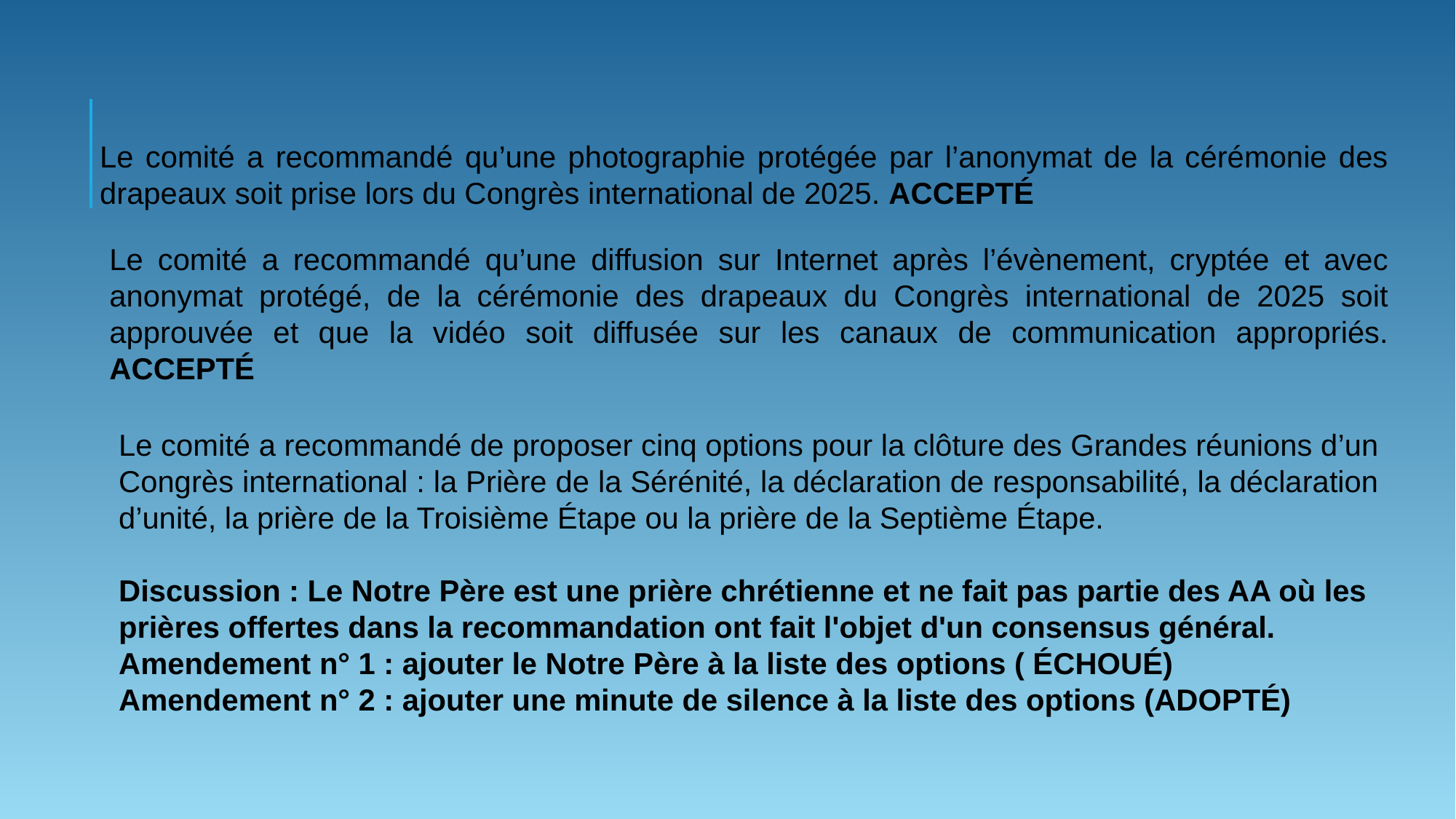

Le comité a recommandé qu’une photographie protégée par l’anonymat de la cérémonie des drapeaux soit prise lors du Congrès international de 2025. ACCEPTÉ
Le comité a recommandé qu’une diffusion sur Internet après l’évènement, cryptée et avec anonymat protégé, de la cérémonie des drapeaux du Congrès international de 2025 soit approuvée et que la vidéo soit diffusée sur les canaux de communication appropriés. ACCEPTÉ
Le comité a recommandé de proposer cinq options pour la clôture des Grandes réunions d’un Congrès international : la Prière de la Sérénité, la déclaration de responsabilité, la déclaration d’unité, la prière de la Troisième Étape ou la prière de la Septième Étape.

Discussion : Le Notre Père est une prière chrétienne et ne fait pas partie des AA où les prières offertes dans la recommandation ont fait l'objet d'un consensus général.
Amendement n° 1 : ajouter le Notre Père à la liste des options ( ÉCHOUÉ)
Amendement n° 2 : ajouter une minute de silence à la liste des options (ADOPTÉ)